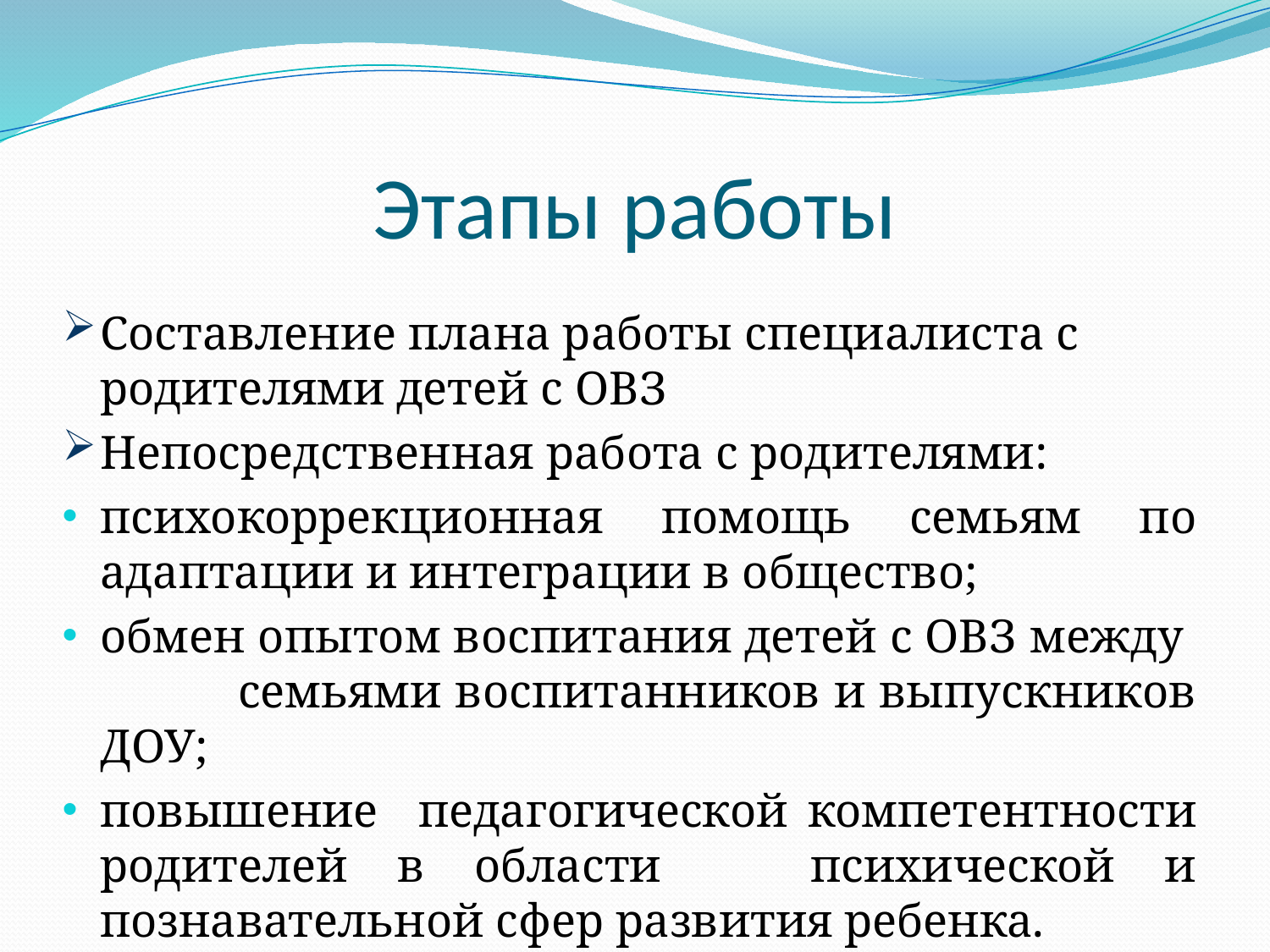

# Этапы работы
Составление плана работы специалиста с родителями детей с ОВЗ
Непосредственная работа с родителями:
психокоррекционная помощь семьям по адаптации и интеграции в общество;
обмен опытом воспитания детей с ОВЗ между            семьями воспитанников и выпускников ДОУ;
повышение  педагогической компетентности родителей в области   психической и познавательной сфер развития ребенка.